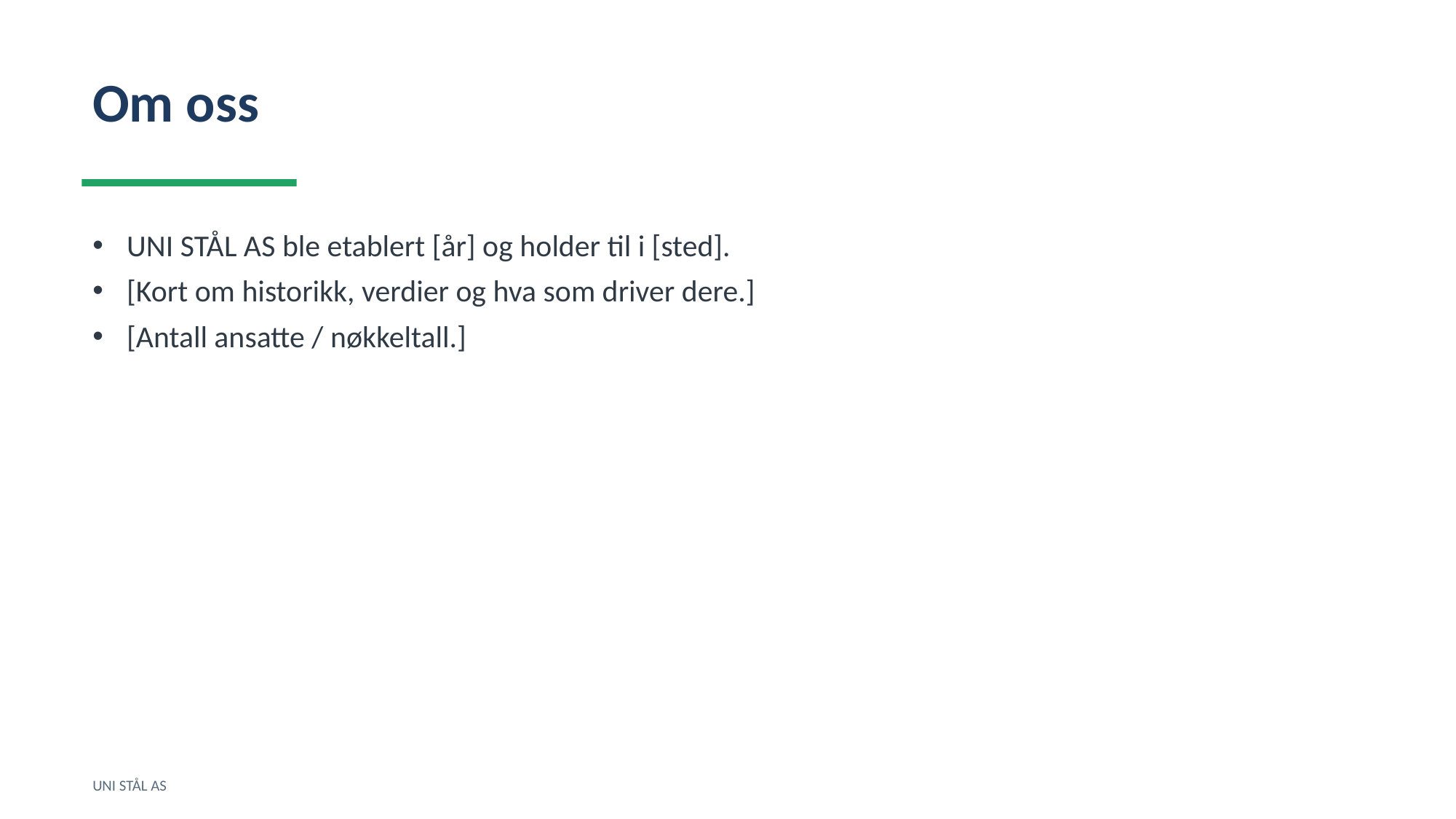

Om oss

UNI STÅL AS ble etablert [år] og holder til i [sted].
[Kort om historikk, verdier og hva som driver dere.]
[Antall ansatte / nøkkeltall.]
UNI STÅL AS